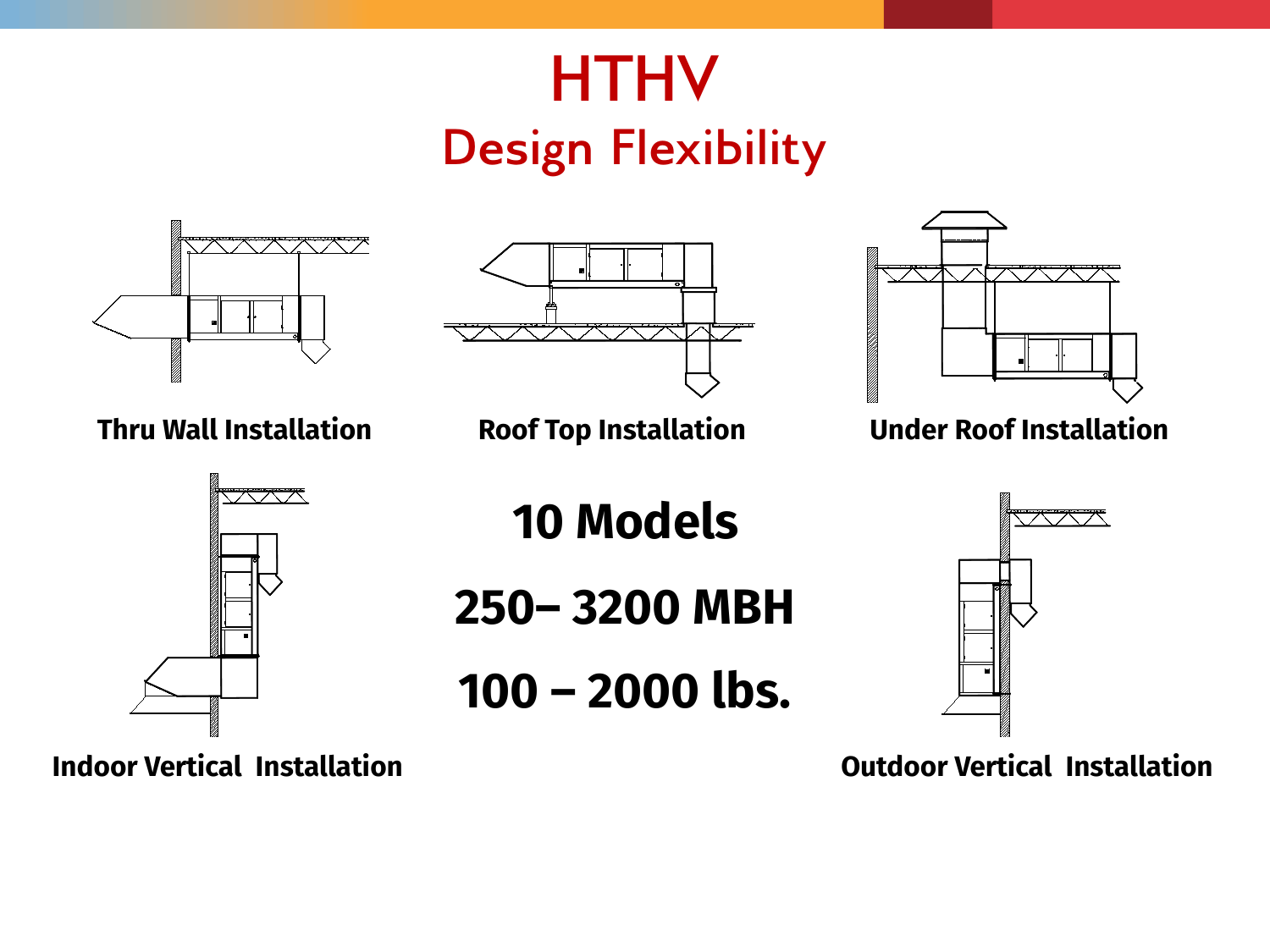

# HTHV Design Flexibility

Thru Wall Installation
Roof Top Installation
Under Roof Installation

 10 Models
 250– 3200 MBH
 100 – 2000 lbs.

Indoor Vertical  Installation
Outdoor Vertical  Installation